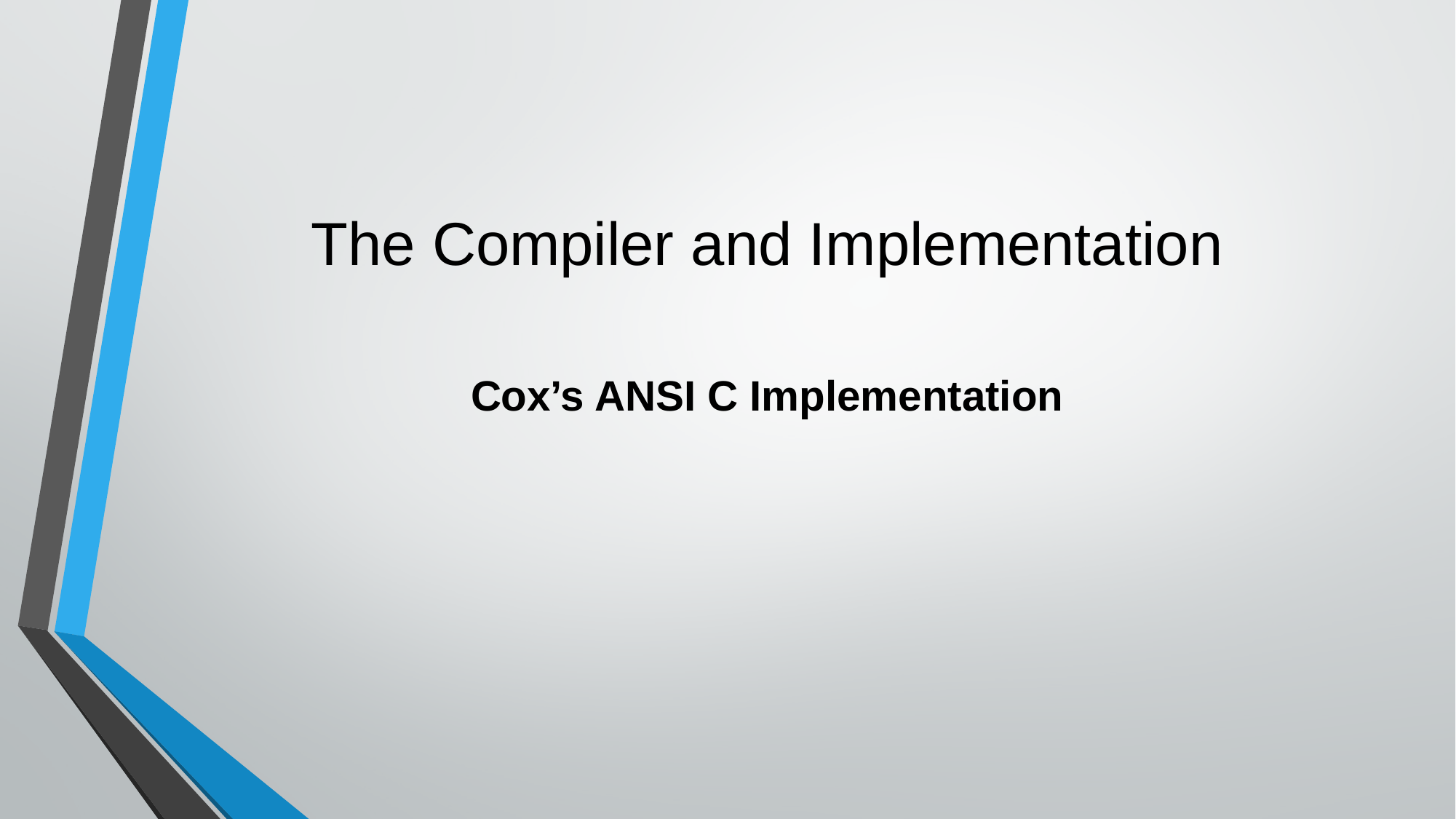

# The Compiler and Implementation
Cox’s ANSI C Implementation